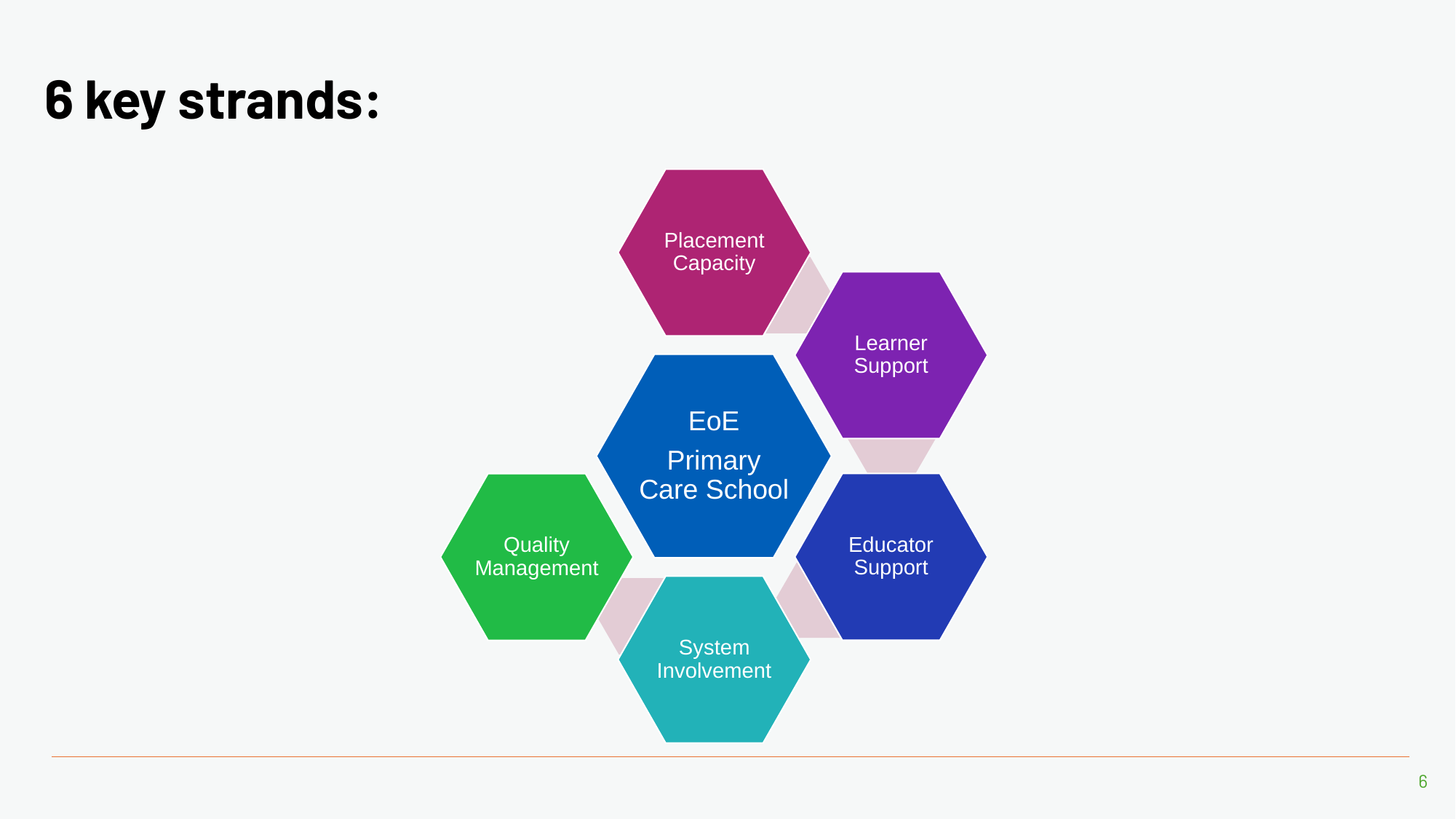

# 6 key strands:
EoE
Primary Care School
Placement Capacity
Learner Support
Educator Support
System Involvement
Quality Management